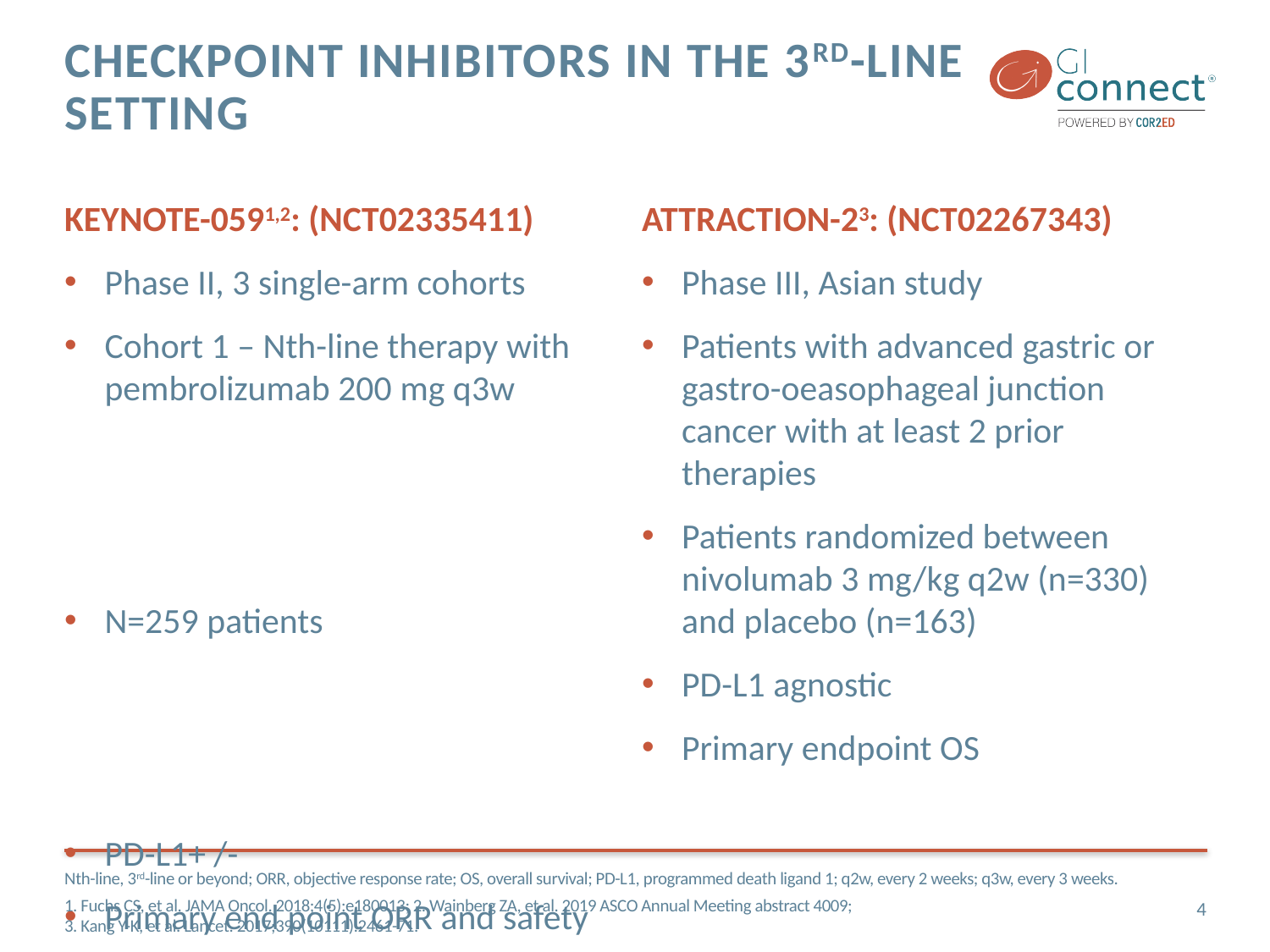

# Checkpoint inhibitors in the 3rd-line setting
KEYNOTE-0591,2: (NCT02335411)
Phase II, 3 single-arm cohorts
Cohort 1 – Nth-line therapy with pembrolizumab 200 mg q3w
N=259 patients
PD-L1+ /-
Primary end point ORR and safety
ATTRACTION-23: (NCT02267343)
Phase III, Asian study
Patients with advanced gastric or gastro-oeasophageal junction cancer with at least 2 prior therapies
Patients randomized between nivolumab 3 mg/kg q2w (n=330) and placebo (n=163)
PD-L1 agnostic
Primary endpoint OS

Nth-line, 3rd-line or beyond; ORR, objective response rate; OS, overall survival; PD-L1, programmed death ligand 1; q2w, every 2 weeks; q3w, every 3 weeks.
1. Fuchs CS, et al. JAMA Oncol. 2018;4(5):e180013; 2. Wainberg ZA, et al. 2019 ASCO Annual Meeting abstract 4009;
3. Kang Y-K, et al. Lancet. 2017;390(10111):2461-71.
4